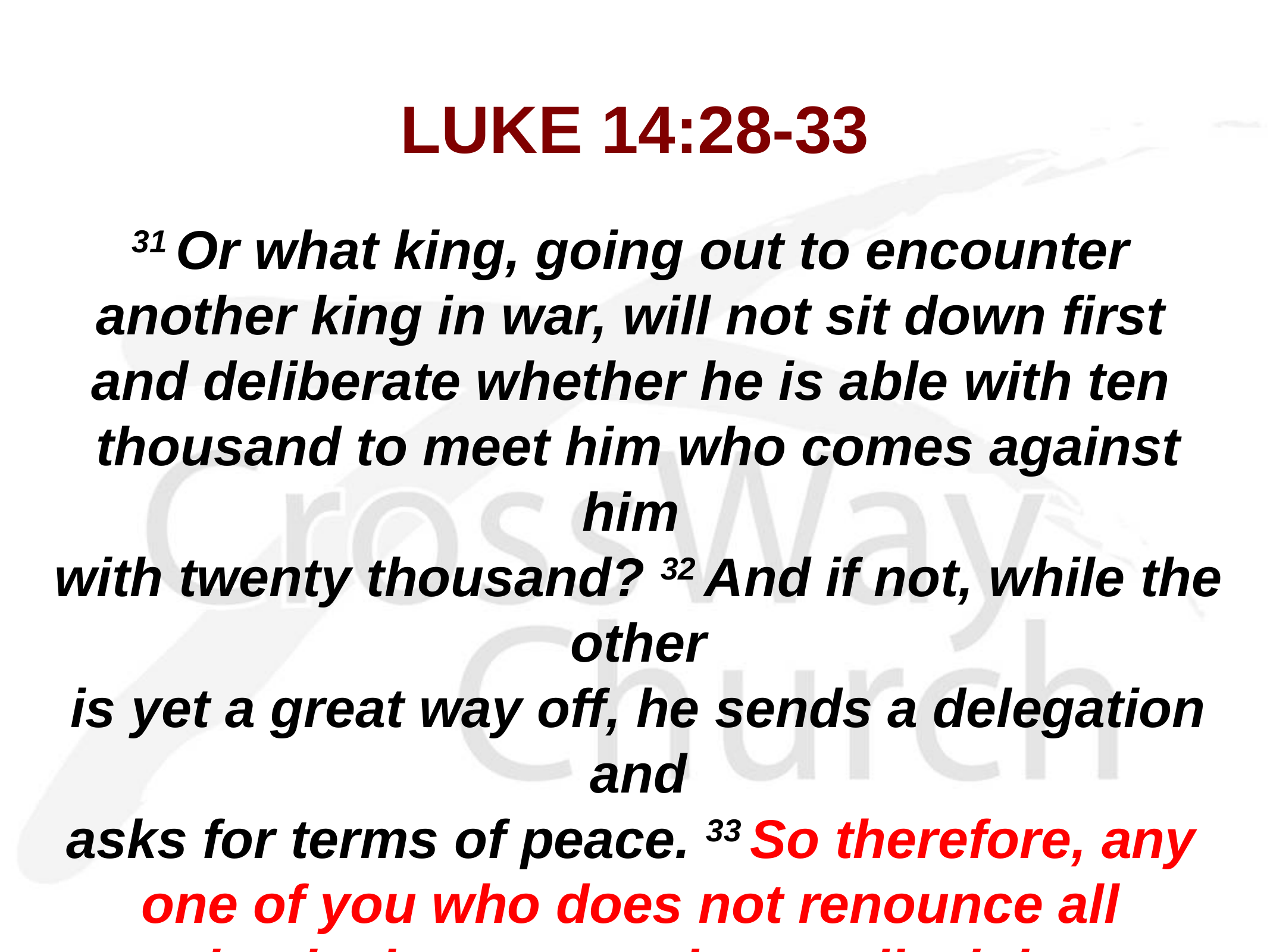

# LUKE 14:28-33
31 Or what king, going out to encounter
another king in war, will not sit down first
and deliberate whether he is able with ten
thousand to meet him who comes against him
with twenty thousand? 32 And if not, while the other
is yet a great way off, he sends a delegation and
asks for terms of peace. 33 So therefore, any
one of you who does not renounce all
that he has cannot be my disciple.